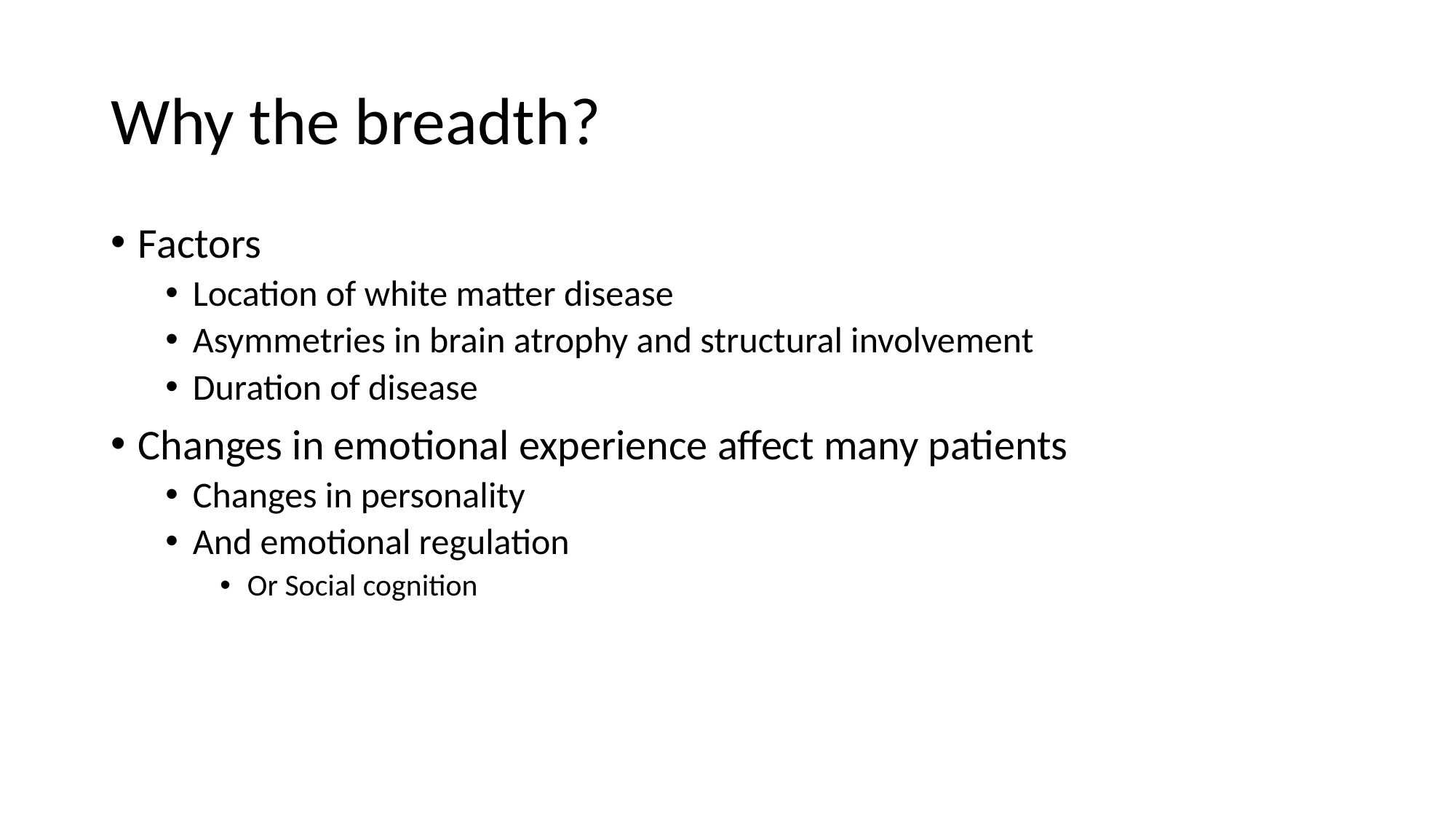

# Why the breadth?
Factors
Location of white matter disease
Asymmetries in brain atrophy and structural involvement
Duration of disease
Changes in emotional experience affect many patients
Changes in personality
And emotional regulation
Or Social cognition